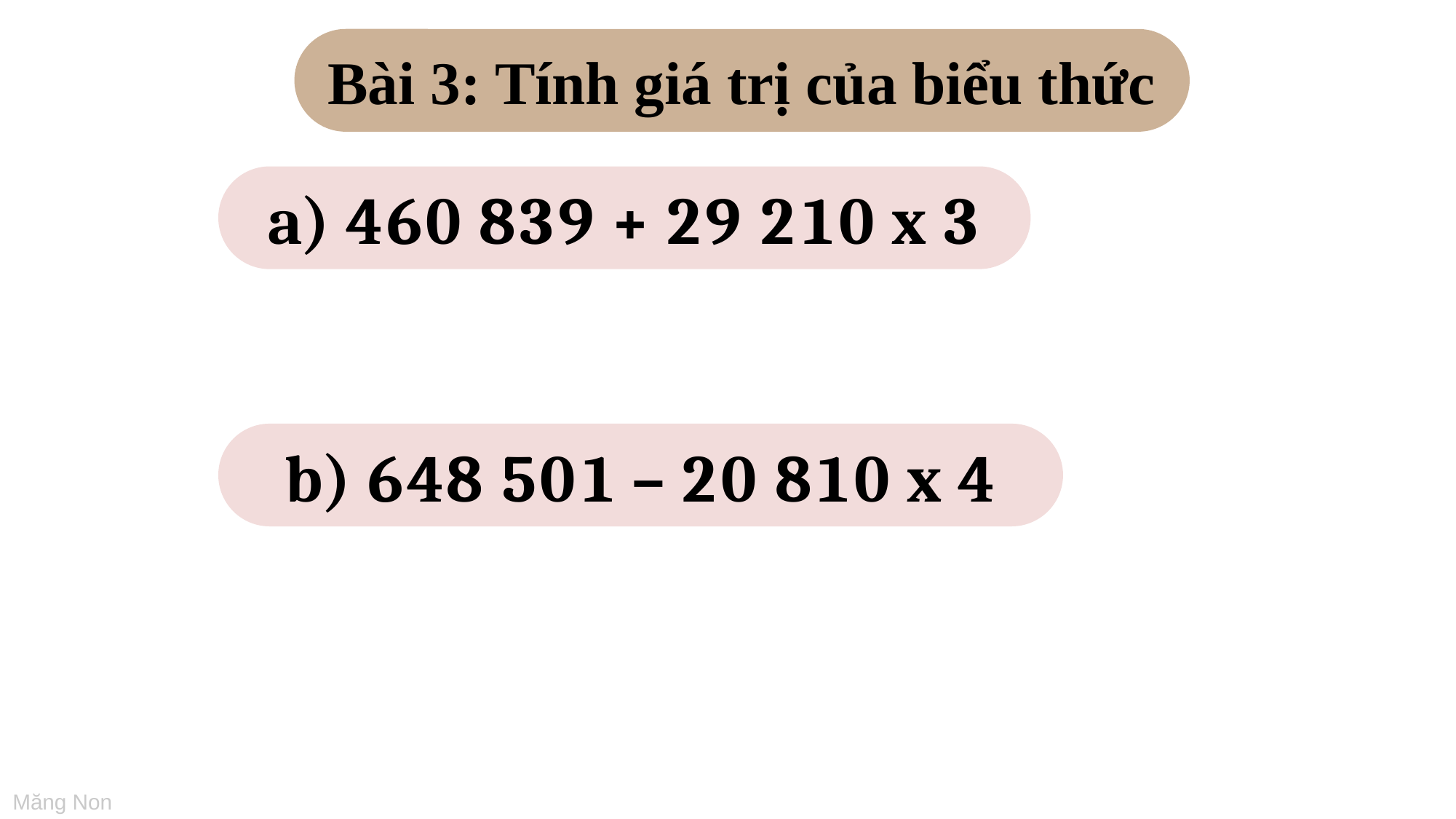

Bài 3: Tính giá trị của biểu thức
a) 460 839 + 29 210 x 3
b) 648 501 – 20 810 x 4